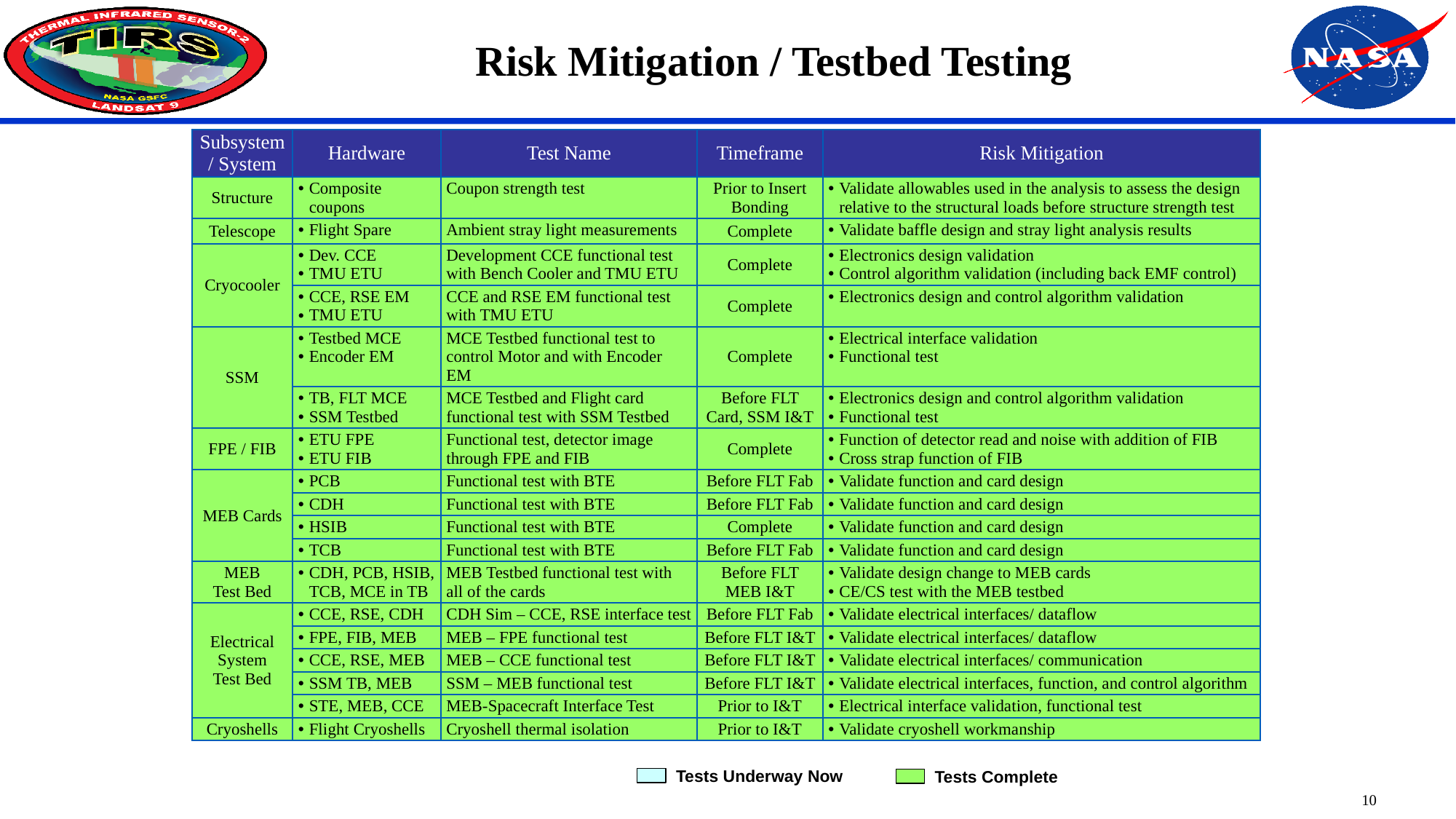

# Risk Mitigation / Testbed Testing
| Subsystem / System | Hardware | Test Name | Timeframe | Risk Mitigation |
| --- | --- | --- | --- | --- |
| Structure | Composite coupons | Coupon strength test | Prior to Insert Bonding | Validate allowables used in the analysis to assess the design relative to the structural loads before structure strength test |
| Telescope | Flight Spare | Ambient stray light measurements | Complete | Validate baffle design and stray light analysis results |
| Cryocooler | Dev. CCE TMU ETU | Development CCE functional test with Bench Cooler and TMU ETU | Complete | Electronics design validation Control algorithm validation (including back EMF control) |
|  | CCE, RSE EM TMU ETU | CCE and RSE EM functional test with TMU ETU | Complete | Electronics design and control algorithm validation |
| SSM | Testbed MCE Encoder EM | MCE Testbed functional test to control Motor and with Encoder EM | Complete | Electrical interface validation Functional test |
|  | TB, FLT MCE SSM Testbed | MCE Testbed and Flight card functional test with SSM Testbed | Before FLT Card, SSM I&T | Electronics design and control algorithm validation Functional test |
| FPE / FIB | ETU FPE ETU FIB | Functional test, detector image through FPE and FIB | Complete | Function of detector read and noise with addition of FIB Cross strap function of FIB |
| MEB Cards | PCB | Functional test with BTE | Before FLT Fab | Validate function and card design |
|  | CDH | Functional test with BTE | Before FLT Fab | Validate function and card design |
|  | HSIB | Functional test with BTE | Complete | Validate function and card design |
|  | TCB | Functional test with BTE | Before FLT Fab | Validate function and card design |
| MEB Test Bed | CDH, PCB, HSIB, TCB, MCE in TB | MEB Testbed functional test with all of the cards | Before FLT MEB I&T | Validate design change to MEB cards CE/CS test with the MEB testbed |
| Electrical System Test Bed | CCE, RSE, CDH | CDH Sim – CCE, RSE interface test | Before FLT Fab | Validate electrical interfaces/ dataflow |
|  | FPE, FIB, MEB | MEB – FPE functional test | Before FLT I&T | Validate electrical interfaces/ dataflow |
|  | CCE, RSE, MEB | MEB – CCE functional test | Before FLT I&T | Validate electrical interfaces/ communication |
|  | SSM TB, MEB | SSM – MEB functional test | Before FLT I&T | Validate electrical interfaces, function, and control algorithm |
|  | STE, MEB, CCE | MEB-Spacecraft Interface Test | Prior to I&T | Electrical interface validation, functional test |
| Cryoshells | Flight Cryoshells | Cryoshell thermal isolation | Prior to I&T | Validate cryoshell workmanship |
Tests Underway Now
Tests Complete